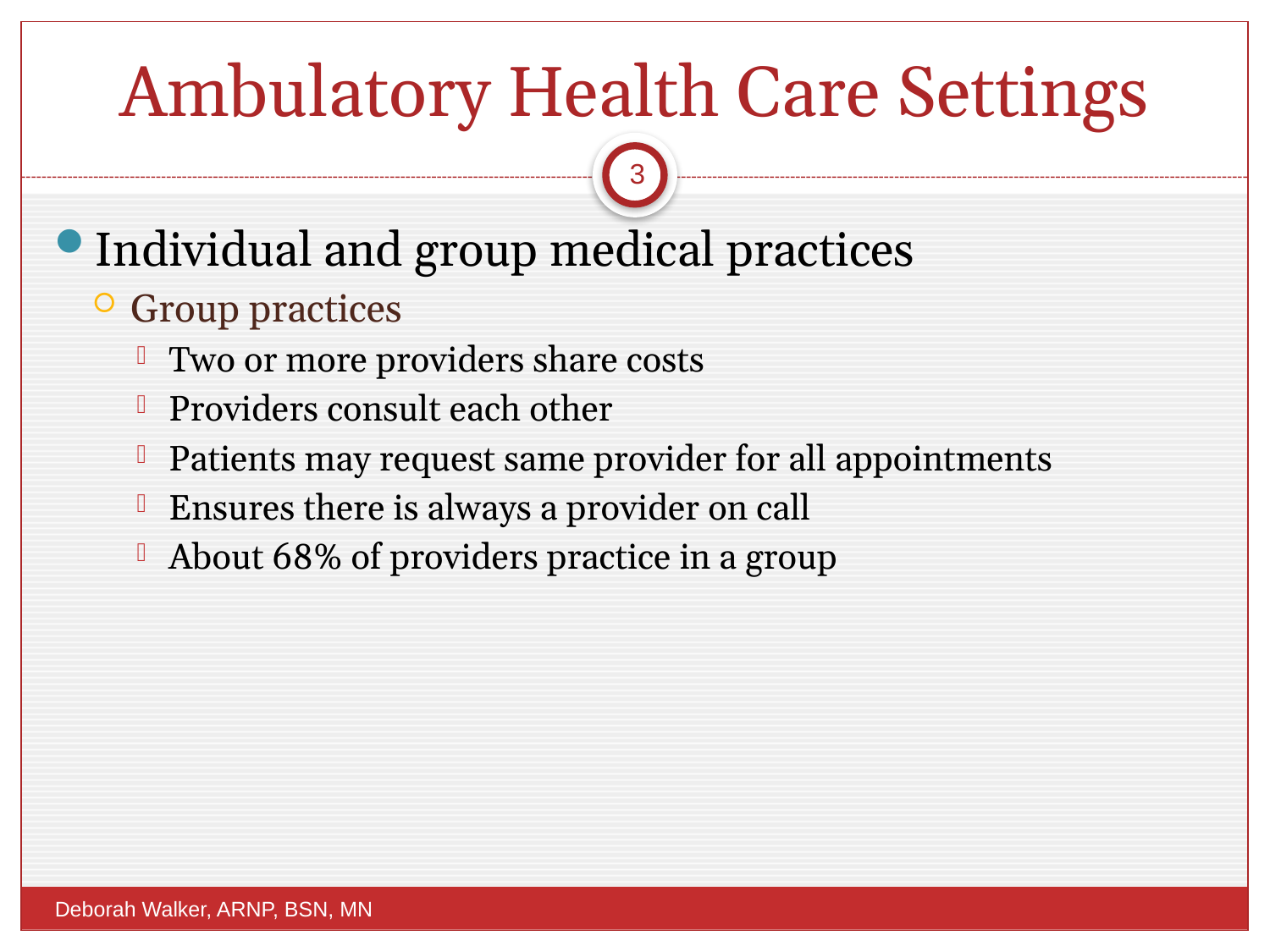

# Ambulatory Health Care Settings
3
Individual and group medical practices
Group practices
Two or more providers share costs
Providers consult each other
Patients may request same provider for all appointments
Ensures there is always a provider on call
About 68% of providers practice in a group
Deborah Walker, ARNP, BSN, MN